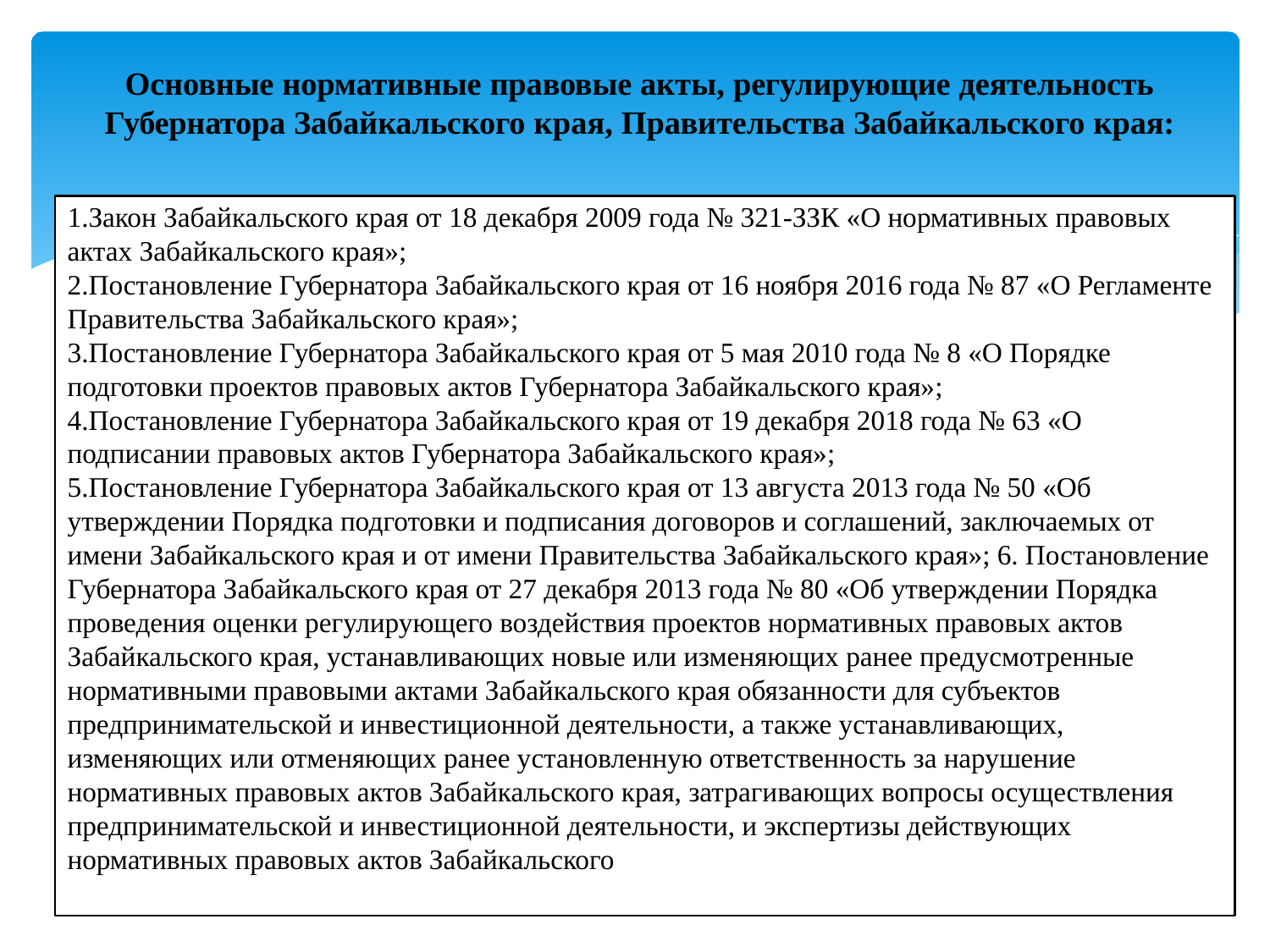

# Основные нормативные правовые акты, регулирующие деятельность Губернатора Забайкальского края, Правительства Забайкальского края:
1.Закон Забайкальского края от 18 декабря 2009 года № 321-ЗЗК «О нормативных правовых актах Забайкальского края»;
2.Постановление Губернатора Забайкальского края от 16 ноября 2016 года № 87 «О Регламенте Правительства Забайкальского края»;
3.Постановление Губернатора Забайкальского края от 5 мая 2010 года № 8 «О Порядке подготовки проектов правовых актов Губернатора Забайкальского края»;
4.Постановление Губернатора Забайкальского края от 19 декабря 2018 года № 63 «О подписании правовых актов Губернатора Забайкальского края»;
5.Постановление Губернатора Забайкальского края от 13 августа 2013 года № 50 «Об утверждении Порядка подготовки и подписания договоров и соглашений, заключаемых от имени Забайкальского края и от имени Правительства Забайкальского края»; 6. Постановление Губернатора Забайкальского края от 27 декабря 2013 года № 80 «Об утверждении Порядка проведения оценки регулирующего воздействия проектов нормативных правовых актов Забайкальского края, устанавливающих новые или изменяющих ранее предусмотренные нормативными правовыми актами Забайкальского края обязанности для субъектов предпринимательской и инвестиционной деятельности, а также устанавливающих, изменяющих или отменяющих ранее установленную ответственность за нарушение нормативных правовых актов Забайкальского края, затрагивающих вопросы осуществления предпринимательской и инвестиционной деятельности, и экспертизы действующих нормативных правовых актов Забайкальского